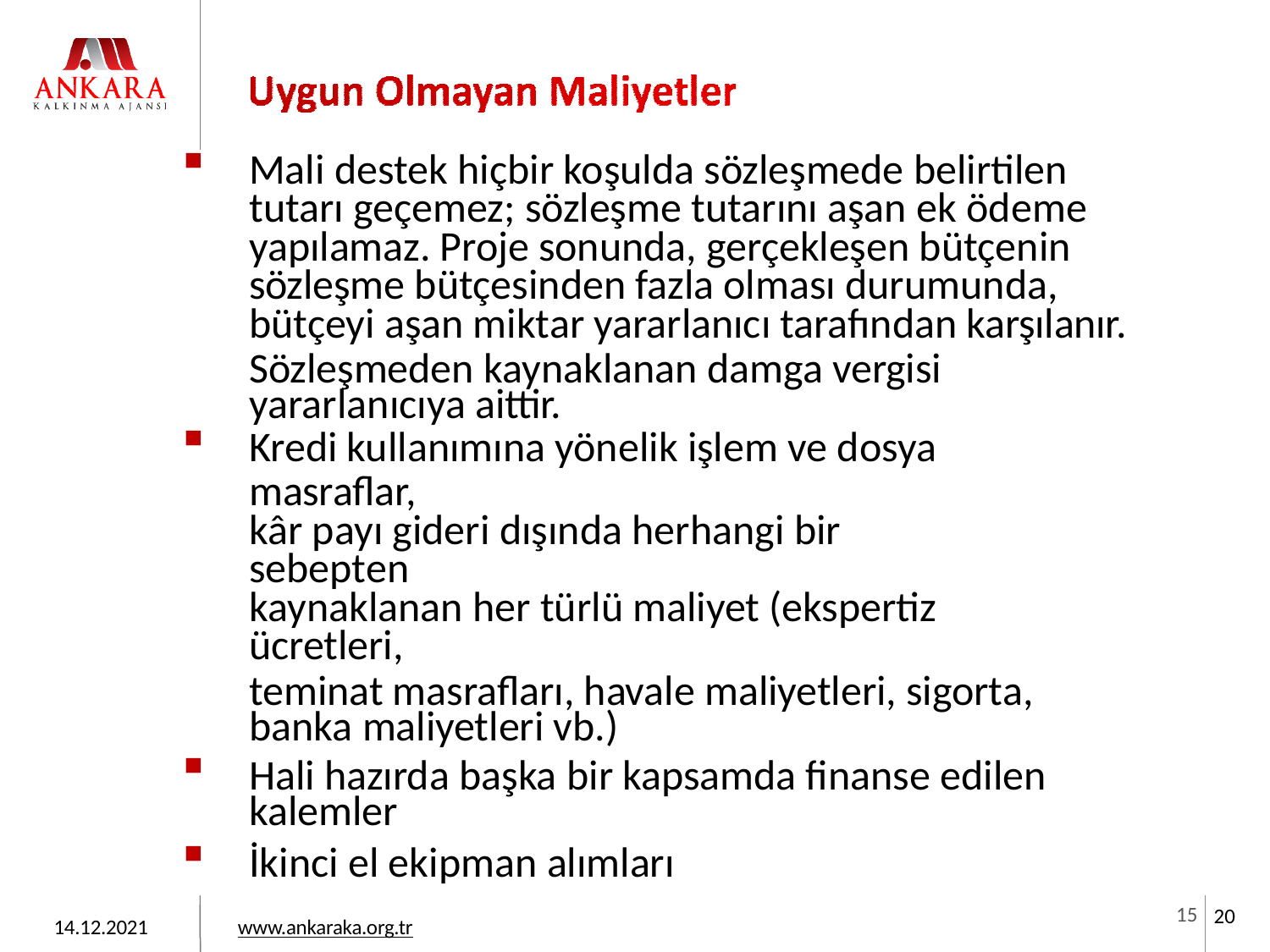

Mali destek hiçbir koşulda sözleşmede belirtilen
tutarı geçemez; sözleşme tutarını aşan ek ödeme
yapılamaz. Proje sonunda, gerçekleşen bütçenin
sözleşme bütçesinden fazla olması durumunda,
bütçeyi aşan miktar yararlanıcı tarafından karşılanır.
Sözleşmeden kaynaklanan damga vergisi  yararlanıcıya aittir.
Kredi kullanımına yönelik işlem ve dosya masraflar,
kâr payı gideri dışında herhangi bir sebepten
kaynaklanan her türlü maliyet (ekspertiz ücretleri,
teminat masrafları, havale maliyetleri, sigorta,  banka maliyetleri vb.)
Hali hazırda başka bir kapsamda finanse edilen  kalemler
İkinci el ekipman alımları
15

20
14.12.2021
www.ankaraka.org.tr